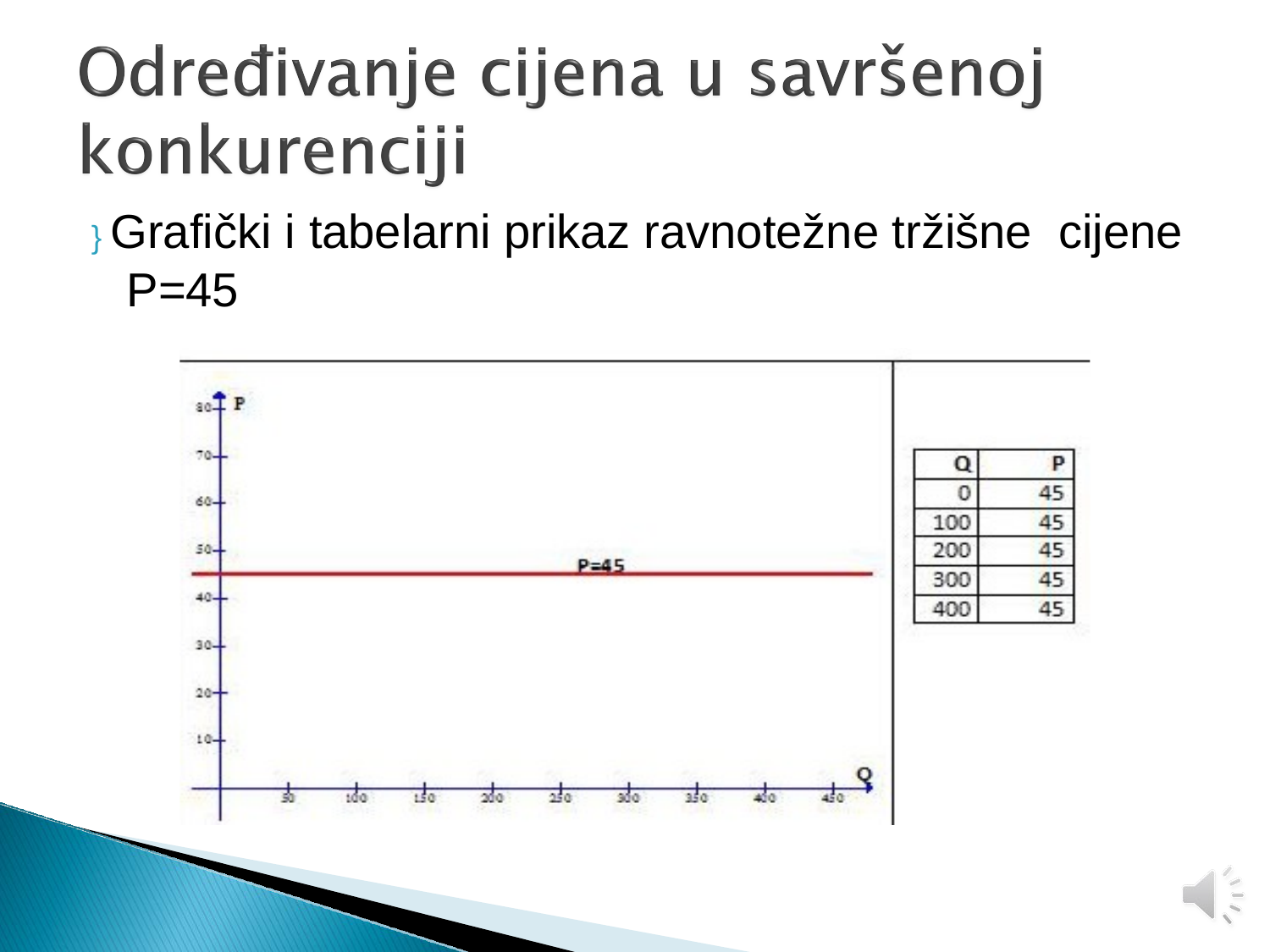

# } Grafički i tabelarni prikaz ravnotežne tržišne  cijene P=45